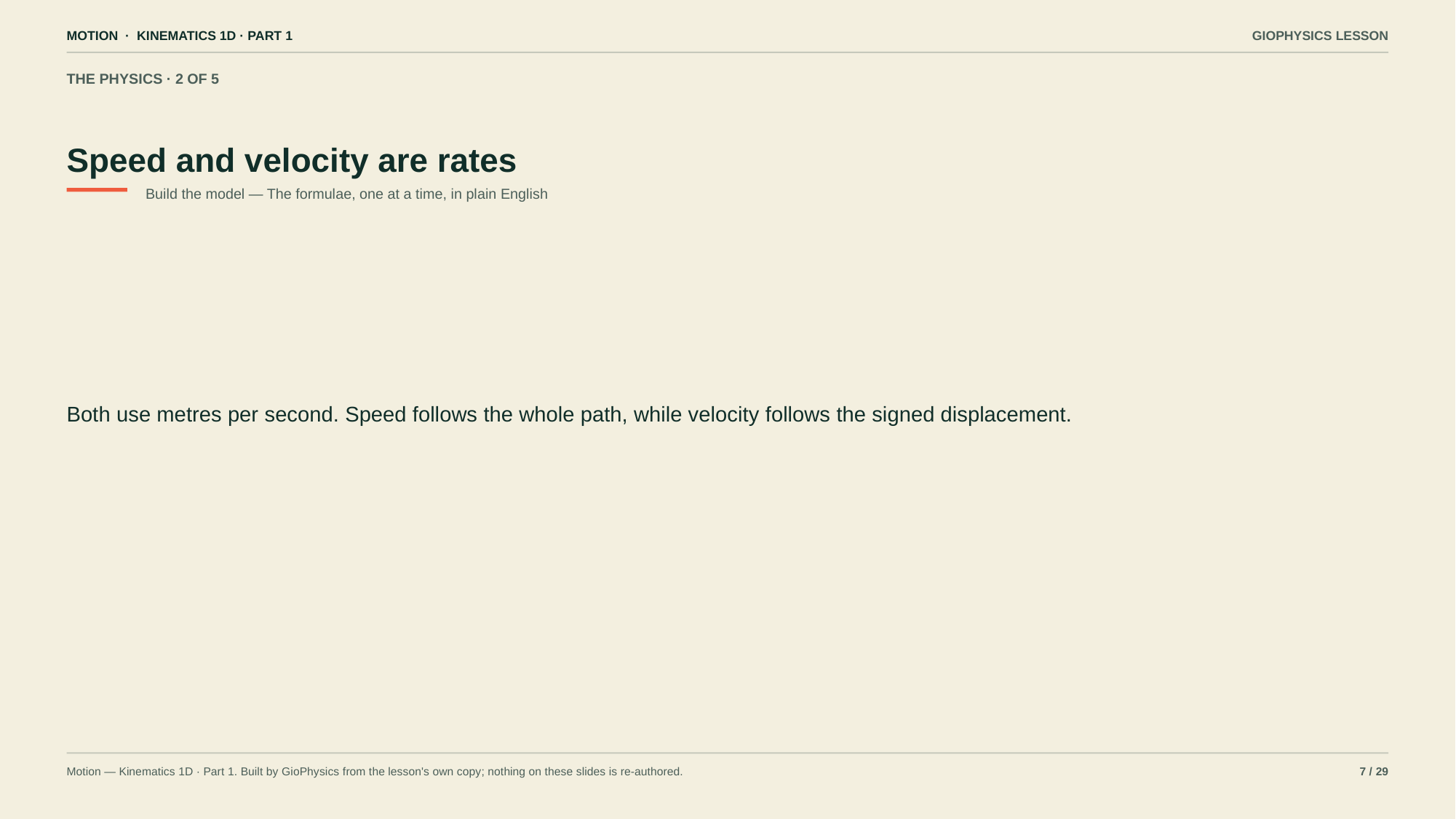

MOTION  ·  KINEMATICS 1D · PART 1
GIOPHYSICS LESSON

THE PHYSICS · 2 OF 5
Speed and velocity are rates
Build the model — The formulae, one at a time, in plain English

Both use metres per second. Speed follows the whole path, while velocity follows the signed displacement.

Motion — Kinematics 1D · Part 1. Built by GioPhysics from the lesson's own copy; nothing on these slides is re-authored.
7 / 29